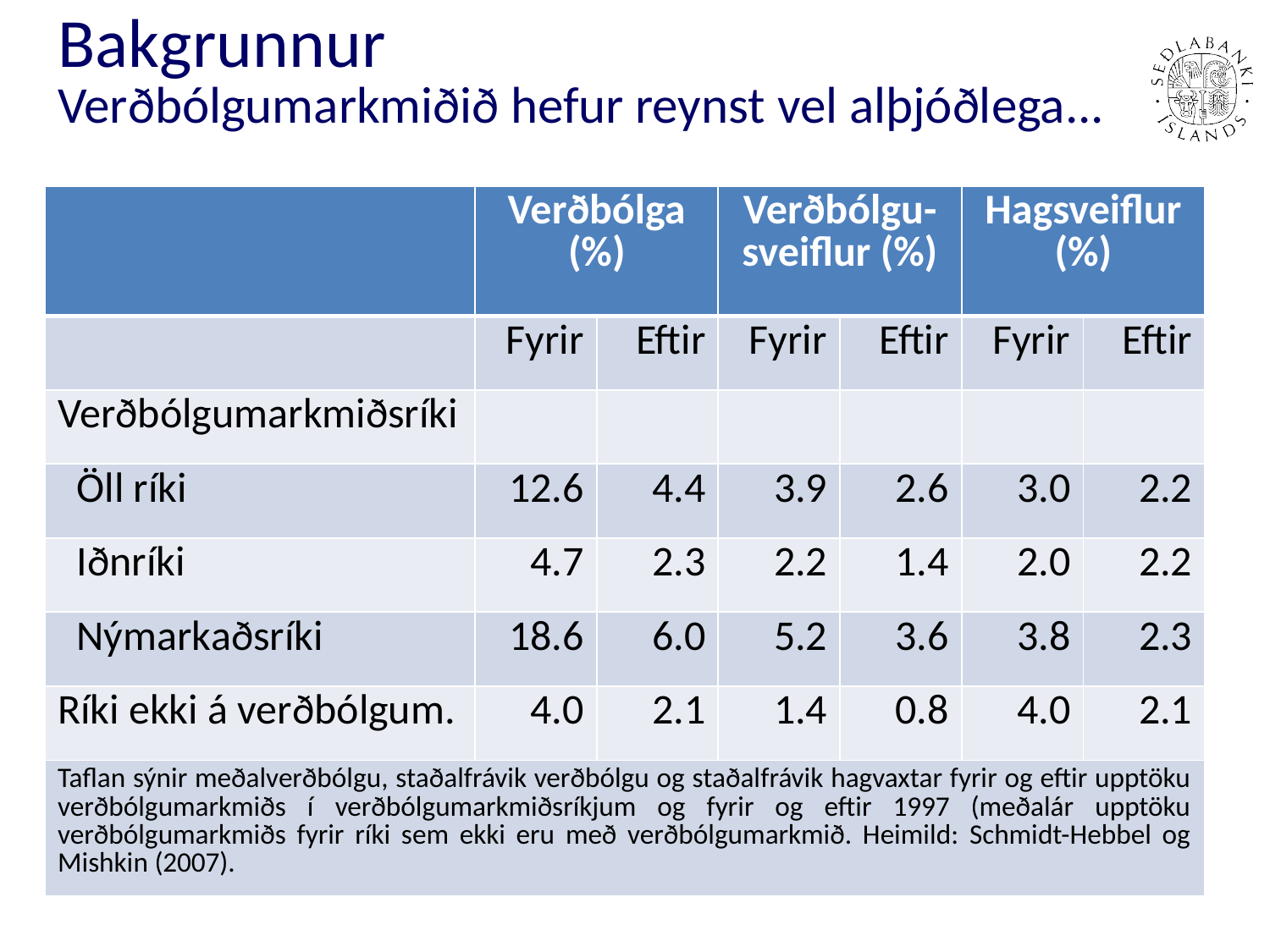

# Bakgrunnur Verðbólgumarkmiðið hefur reynst vel alþjóðlega...
|  | Verðbólga (%) |  | Verðbólgu-sveiflur (%) |  | Hagsveiflur (%) |  |
| --- | --- | --- | --- | --- | --- | --- |
|  | Fyrir | Eftir | Fyrir | Eftir | Fyrir | Eftir |
| Verðbólgumarkmiðsríki |  |  |  |  |  |  |
| Öll ríki | 12.6 | 4.4 | 3.9 | 2.6 | 3.0 | 2.2 |
| Iðnríki | 4.7 | 2.3 | 2.2 | 1.4 | 2.0 | 2.2 |
| Nýmarkaðsríki | 18.6 | 6.0 | 5.2 | 3.6 | 3.8 | 2.3 |
| Ríki ekki á verðbólgum. | 4.0 | 2.1 | 1.4 | 0.8 | 4.0 | 2.1 |
| Taflan sýnir meðalverðbólgu, staðalfrávik verðbólgu og staðalfrávik hagvaxtar fyrir og eftir upptöku verðbólgumarkmiðs í verðbólgumarkmiðsríkjum og fyrir og eftir 1997 (meðalár upptöku verðbólgumarkmiðs fyrir ríki sem ekki eru með verðbólgumarkmið. Heimild: Schmidt-Hebbel og Mishkin (2007). |  |  |  |  |  |  |